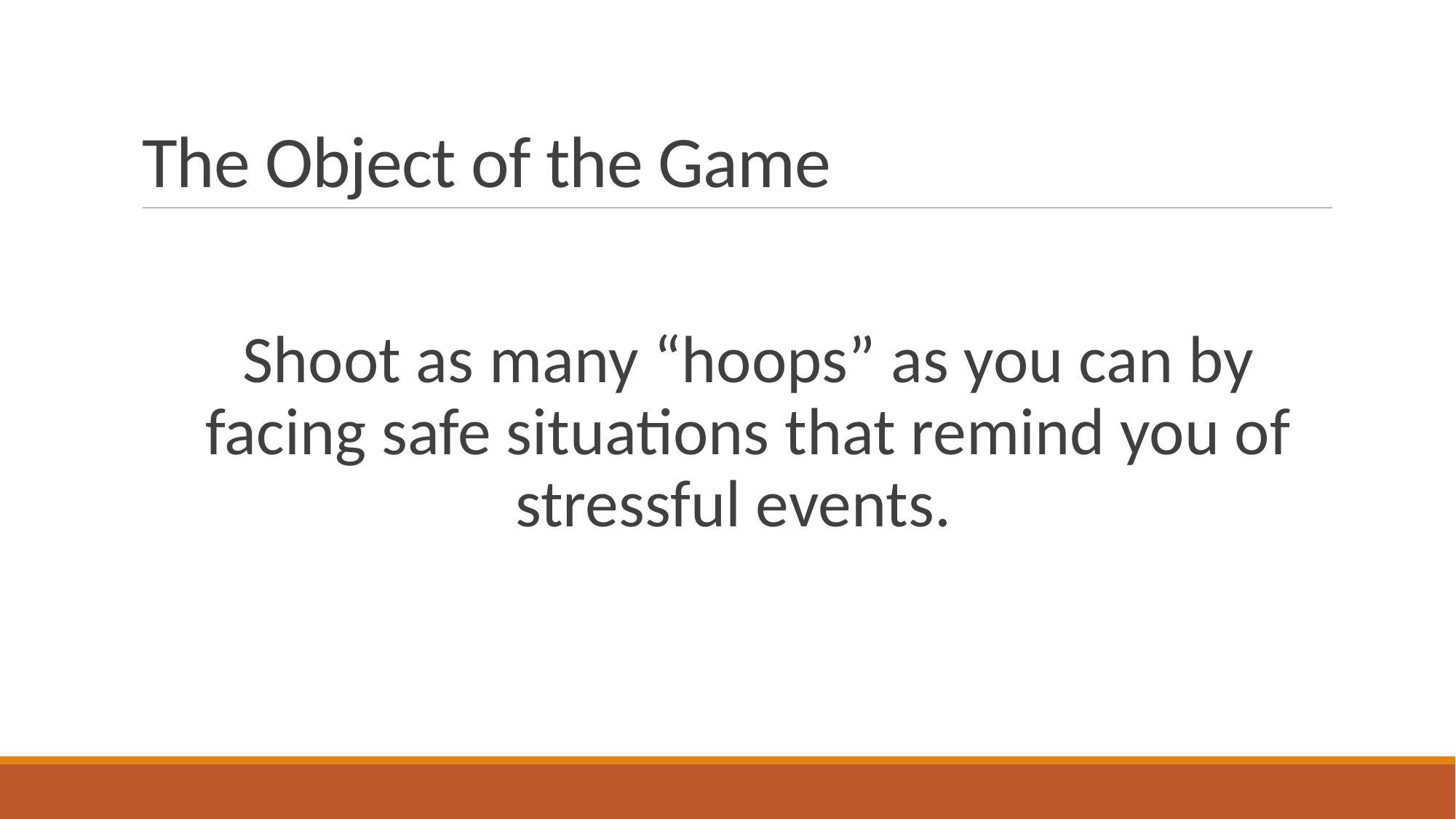

# The Object of the Game
Shoot as many “hoops” as you can by facing safe situations that remind you of stressful events.